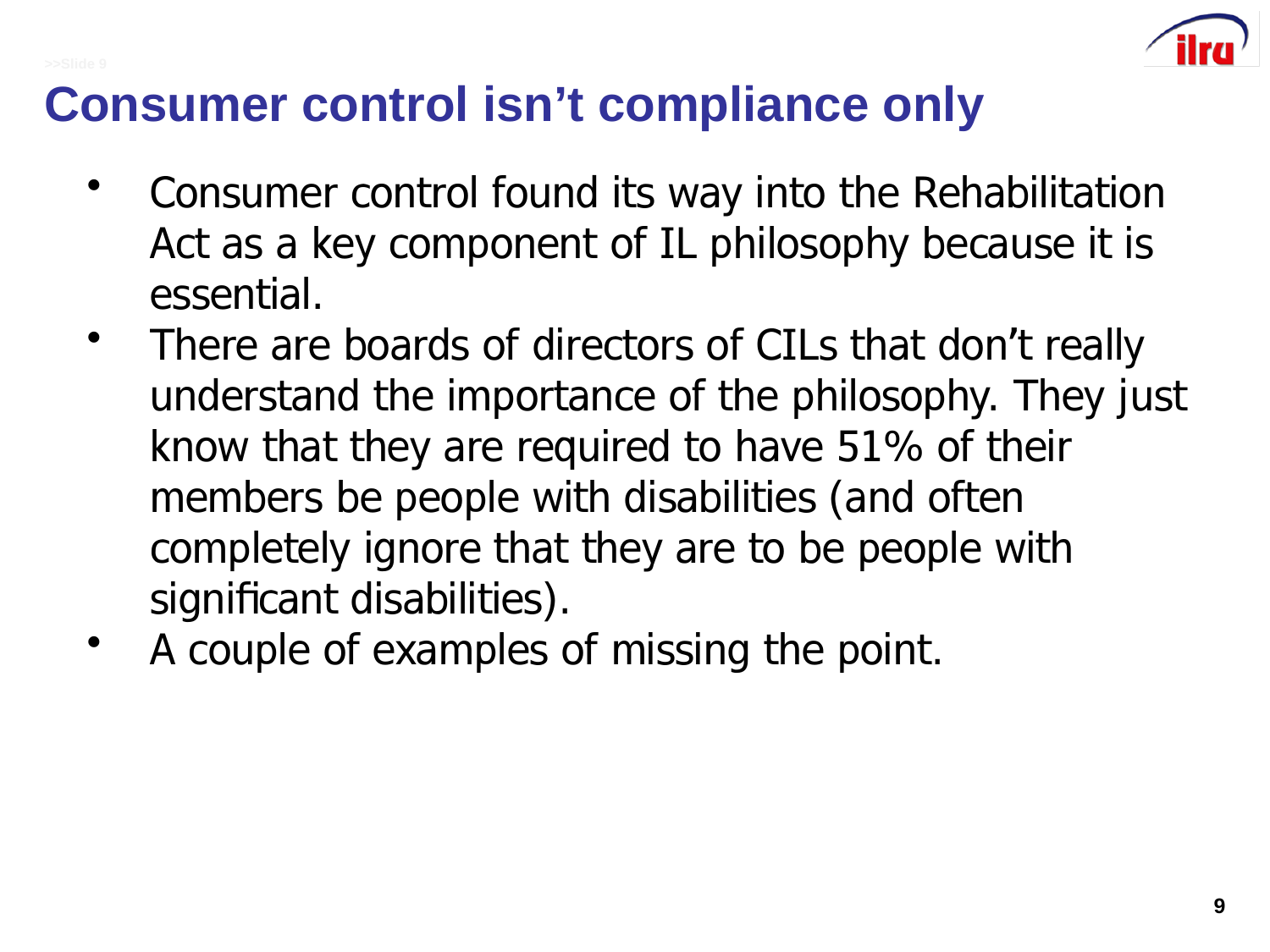

# >>Slide 9 Consumer control isn’t compliance only
Consumer control found its way into the Rehabilitation Act as a key component of IL philosophy because it is essential.
There are boards of directors of CILs that don’t really understand the importance of the philosophy. They just know that they are required to have 51% of their members be people with disabilities (and often completely ignore that they are to be people with significant disabilities).
A couple of examples of missing the point.
9